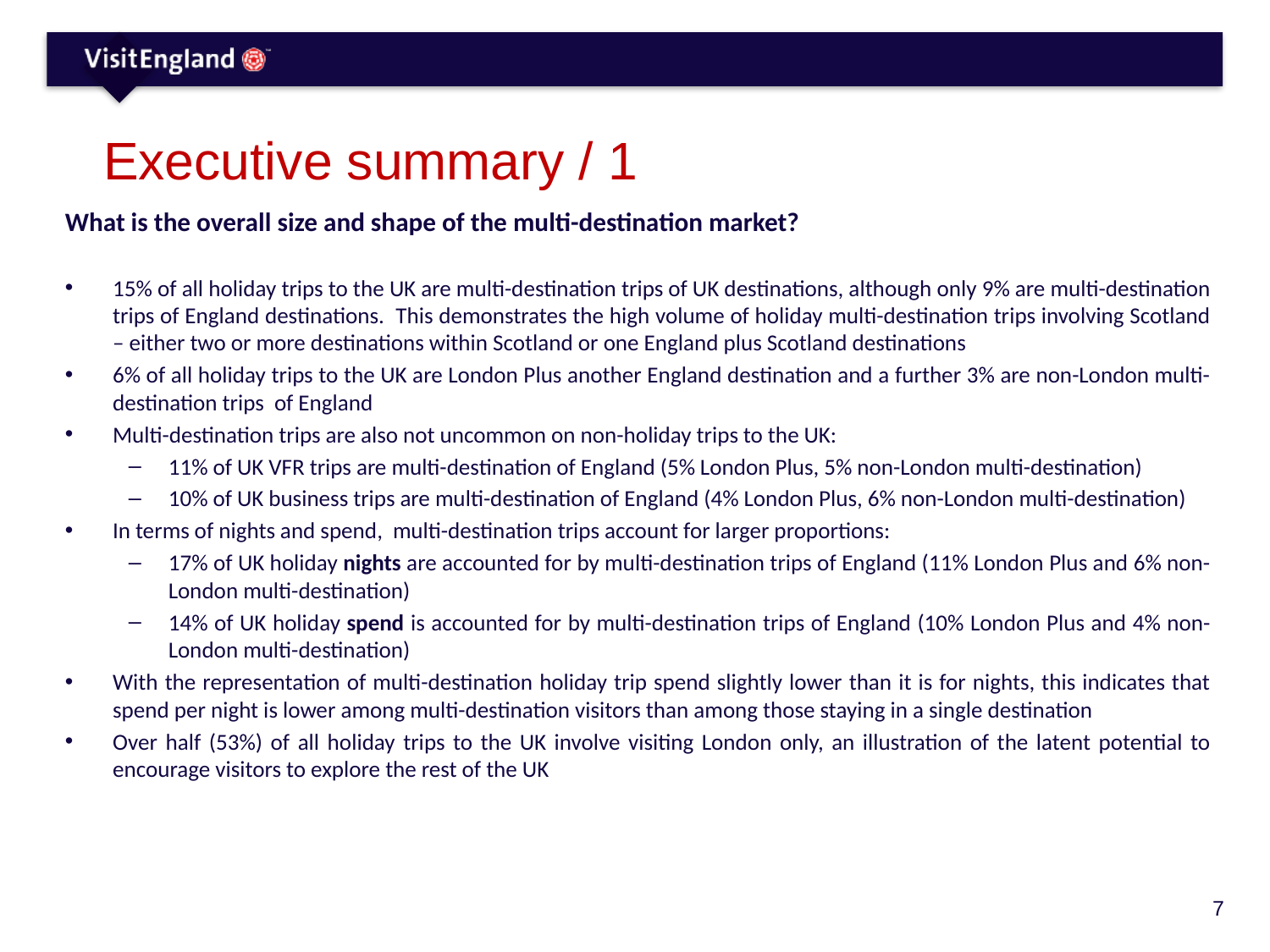

# Executive summary / 1
What is the overall size and shape of the multi-destination market?

15% of all holiday trips to the UK are multi-destination trips of UK destinations, although only 9% are multi-destination trips of England destinations.  This demonstrates the high volume of holiday multi-destination trips involving Scotland – either two or more destinations within Scotland or one England plus Scotland destinations
6% of all holiday trips to the UK are London Plus another England destination and a further 3% are non-London multi-destination trips  of England
Multi-destination trips are also not uncommon on non-holiday trips to the UK:
11% of UK VFR trips are multi-destination of England (5% London Plus, 5% non-London multi-destination)
10% of UK business trips are multi-destination of England (4% London Plus, 6% non-London multi-destination)
In terms of nights and spend,  multi-destination trips account for larger proportions:
17% of UK holiday nights are accounted for by multi-destination trips of England (11% London Plus and 6% non-London multi-destination)
14% of UK holiday spend is accounted for by multi-destination trips of England (10% London Plus and 4% non-London multi-destination)
With the representation of multi-destination holiday trip spend slightly lower than it is for nights, this indicates that spend per night is lower among multi-destination visitors than among those staying in a single destination
Over half (53%) of all holiday trips to the UK involve visiting London only, an illustration of the latent potential to encourage visitors to explore the rest of the UK